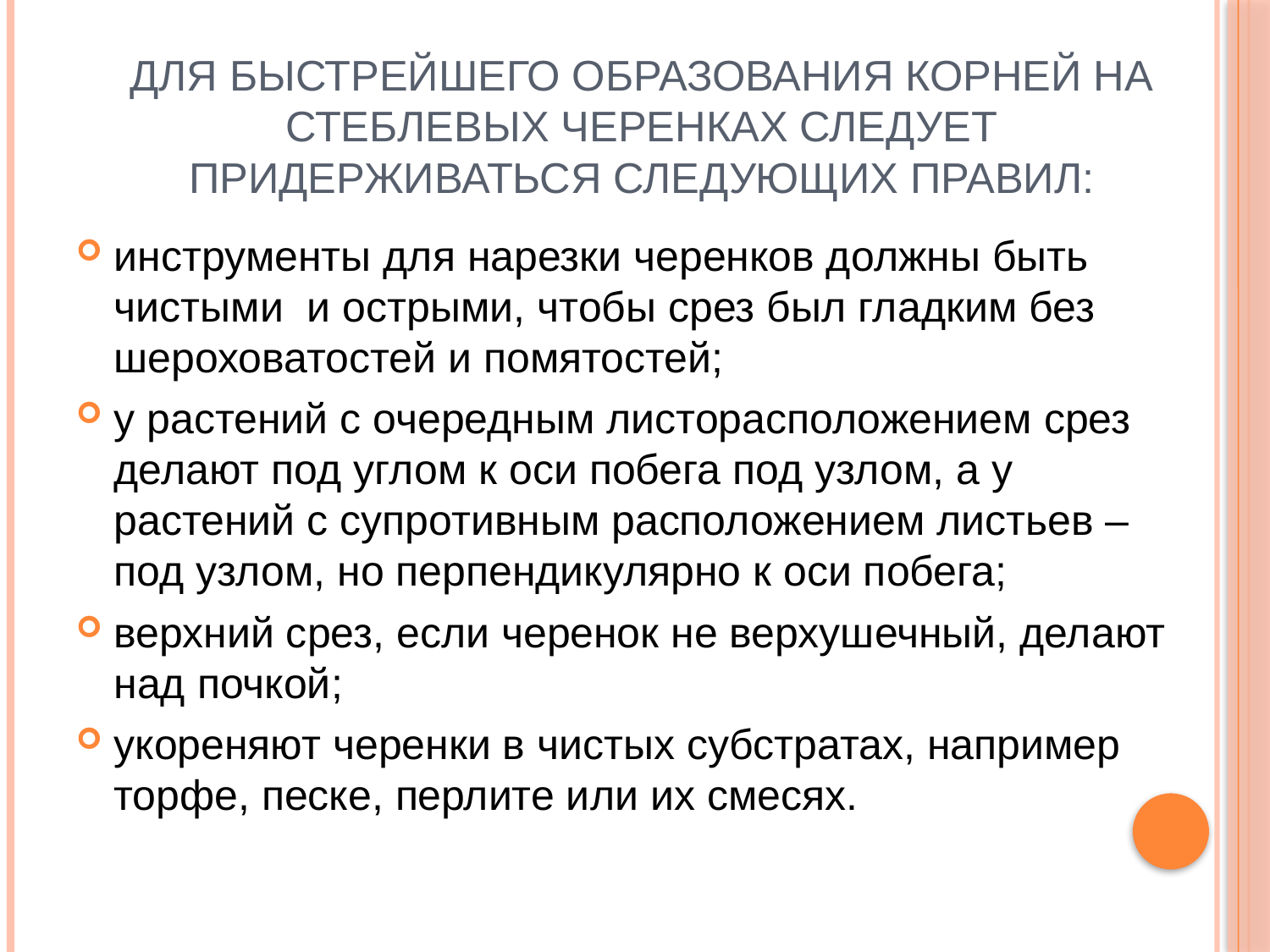

# Для быстрейшего образования корней на стеблевых черенках следует придерживаться следующих правил:
инструменты для нарезки черенков должны быть чистыми  и острыми, чтобы срез был гладким без шероховатостей и помятостей;
у растений с очередным листорасположением срез делают под углом к оси побега под узлом, а у растений с супротивным расположением листьев – под узлом, но перпендикулярно к оси побега;
верхний срез, если черенок не верхушечный, делают над почкой;
укореняют черенки в чистых субстратах, например торфе, песке, перлите или их смесях.